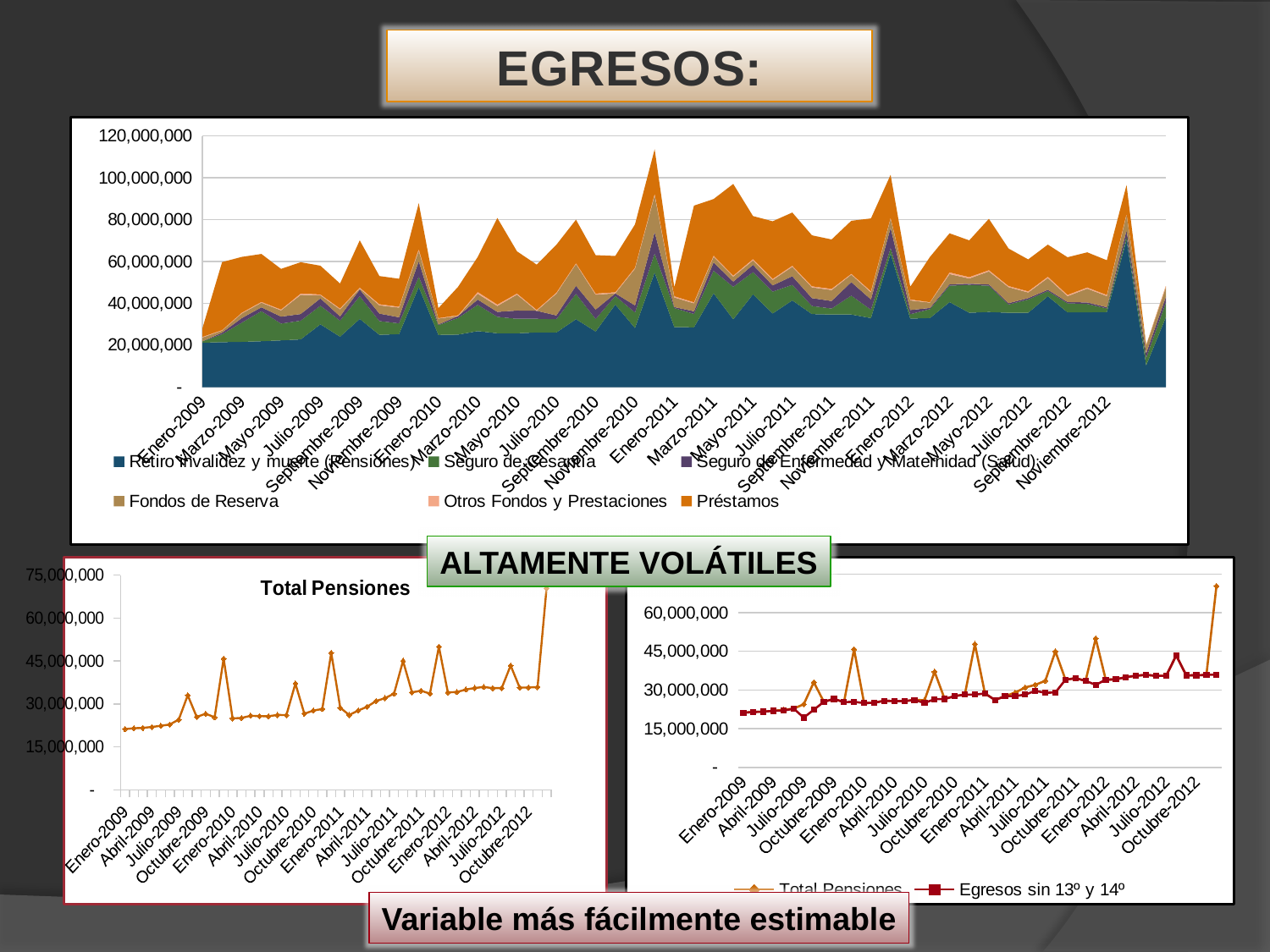

EGRESOS:

### Chart

| Category | Retiro invalidez y muerte (Pensiones) | Seguro de Cesantía | Seguro de Enfermedad y Maternidad (Salud) | Fondos de Reserva | Otros Fondos y Prestaciones | Préstamos |
|---|---|---|---|---|---|---|
| Enero-2009 | 21205279.64 | 669792.54 | 28814.920000000006 | 1823323.85 | 272381.46 | 4192383.6799999997 |
| Febrero-2009 | 21473034.949999996 | 3785807.24 | 760764.66 | 970031.75 | 233905.53 | 32463887.630000226 |
| Marzo-2009 | 21610077.34 | 9176865.75 | 2155065.23 | 2259700.76 | 317628.38 | 26660520.759999905 |
| Abril-2009 | 21932014.36 | 14362466.9 | 1812395.6300000001 | 2210292.69 | 387677.94 | 22874672.75000008 |
| Mayo-2009 | 22317042.09 | 8028953.470000002 | 3313203.2600000002 | 3000380.12 | 395164.78 | 19386762.070000026 |
| Junio-2009 | 22785873.26 | 8945892.8 | 3182419.08 | 9158702.619999995 | 606032.54 | 14970642.40999997 |
| Julio-2009 | 29989555.64 | 8911431.339999996 | 3487017.44 | 1454610.08 | 412880.03 | 13730201.629999993 |
| Agosto-2009 | 24093749.459999997 | 7642083.99 | 2028805.09 | 3388339.9 | 382987.63999999996 | 11920753.630000006 |
| Septiembre-2009 | 32567915.9 | 10852941.439999996 | 3202960.18 | 455829.03 | 478210.2200000001 | 22528257.129999995 |
| Octubre-2009 | 24967667.62 | 6573767.0 | 3582373.05 | 3941077.4099999997 | 523445.33999999997 | 13446627.790000029 |
| Noviembre-2009 | 25313926.510000005 | 5143301.83 | 2893958.16 | 4626682.7 | 420884.4900000001 | 13347123.299999982 |
| Diciembre-2009 | 47789263.64 | 4948553.4 | 7362514.970000002 | 5041350.819999999 | 776763.3200000002 | 21908426.21 |
| Enero-2010 | 24924487.479999997 | 4704014.83 | 308086.24 | 2808564.86 | 191856.27000000008 | 4763787.98 |
| Febrero-2010 | 25065426.790000003 | 7970463.600000001 | 896851.2899999997 | 0.0 | 369992.01 | 13571714.850000042 |
| Marzo-2010 | 26723889.290000003 | 12587838.189999996 | 2469241.4 | 2808564.86 | 824451.9099999997 | 16728179.042000009 |
| Abril-2010 | 25714044.169999998 | 7844033.180000001 | 2384953.07 | 2808564.86 | 683595.4100000001 | 41334101.13000003 |
| Mayo-2010 | 25688215.78999999 | 6941189.67 | 3939950.68 | 7607083.45 | 519613.85000000003 | 20140805.62999995 |
| Junio-2010 | 26123146.04 | 6519576.28 | 3820676.27 | 0.0 | 447265.31000000006 | 21588685.809999984 |
| Julio-2010 | 26077301.06 | 6345547.770000001 | 1799031.26 | 10415648.310000002 | 447008.86000000004 | 22864500.881999977 |
| Agosto-2010 | 32442530.449999996 | 12104656.92 | 3835744.96 | 10415648.310000002 | 375812.44 | 20776781.102000024 |
| Septiembre-2010 | 26545207.340000004 | 5996572.800000001 | 4492469.05 | 7138380.99 | 493336.74 | 18352872.419999987 |
| Octubre-2010 | 39438649.66000001 | 4073599.23 | 1254208.6400000006 | 0.0 | 516211.52 | 17339059.799999986 |
| Noviembre-2010 | 28219019.37 | 7424630.0600000005 | 3363077.15 | 17554029.3 | 447190.95 | 20711049.939999998 |
| Diciembre-2010 | 54760381.940000005 | 9036352.099999996 | 10234369.75 | 17554029.3 | 688707.1699999998 | 21291668.370000005 |
| Enero-2011 | 28647757.9 | 9116496.429999996 | 487816.7200000001 | 4581001.4 | 572765.4 | 4267297.23 |
| Febrero-2011 | 28559458.0 | 6410615.79 | 1247565.91 | 3800429.51 | 501855.9700000001 | 46138917.52000006 |
| Marzo-2011 | 44802393.06 | 10791731.239999995 | 3979192.4 | 2651264.369999999 | 561646.5499999997 | 27025717.80999998 |
| Abril-2011 | 32379154.02 | 15496962.83 | 2527408.319999999 | 2393286.65 | 427288.7200000001 | 43780568.699999996 |
| Mayo-2011 | 44326306.04000001 | 10594318.43 | 3476702.0 | 2120930.0 | 655340.8400000002 | 20501540.43999996 |
| Junio-2011 | 35163465.21 | 10437103.060000002 | 2965025.52 | 2612534.22 | 498397.05 | 27515081.269999877 |
| Julio-2011 | 41406142.84 | 7425371.98 | 4114727.88 | 4544497.48 | 489570.38999999996 | 25371324.481999964 |
| Agosto-2011 | 34899440.68 | 3865681.08 | 3753407.04 | 5124996.95 | 510673.74 | 24341991.809999935 |
| Septiembre-2011 | 34673638.300000004 | 2845347.53 | 3608367.869999999 | 5254032.390000001 | 531265.9399999997 | 23579598.74999991 |
| Octubre-2011 | 34666947.84 | 9047291.349999996 | 6435486.78 | 3581861.16 | 408396.4 | 25283795.43399995 |
| Noviembre-2011 | 32960822.449999996 | 3993330.01 | 4877335.609999999 | 3421397.46 | 554193.8500000003 | 34747851.52999999 |
| Diciembre-2011 | 63691785.400000006 | 2689270.92 | 9662158.15 | 4431856.819999999 | 423560.94 | 20471808.979999974 |
| Enero-2012 | 32740569.53 | 2073903.73 | 1986007.04 | 4607506.51 | 420699.07 | 6136778.23 |
| Febrero-2012 | 32971873.709999997 | 4259293.25 | 540747.04 | 2590015.44 | 203366.0 | 21566174.33 |
| Marzo-2012 | 40591510.849999994 | 7867665.44 | 623928.11 | 4925676.92 | 767130.54 | 18662145.397999965 |
| Abril-2012 | 35541986.88 | 13259539.789999995 | 546936.71 | 2541208.08 | 633537.41 | 17544949.827999987 |
| Mayo-2012 | 35886655.77 | 12544084.41 | 607034.22 | 6215663.7 | 598199.1900000001 | 24521356.285999954 |
| Junio-2012 | 35497997.470000006 | 3979068.14 | 605399.72 | 7684342.44 | 509226.9200000001 | 17922131.641999967 |
| Julio-2012 | 35524144.150000006 | 6291384.44 | 711886.87 | 2681192.58 | 508340.6 | 15250416.239999965 |
| Agosto-2012 | 43391863.010000005 | 2467129.54 | 642051.7100000001 | 5597940.2 | 633091.42 | 15304653.809999974 |
| Septiembre-2012 | 35689356.27 | 4315784.970000002 | 615772.05 | 2833481.25 | 580975.09 | 17975259.933999963 |
| Octubre-2012 | 35711968.970000006 | 4004002.32 | 714457.75 | 6600233.430000002 | 566364.5 | 16764248.791999977 |
| Noviembre-2012 | 35851700.0 | 1723656.76 | 589532.9399999996 | 5327488.19 | 521733.29000000015 | 16549068.59999999 |
| Diciembre-2012 | 70313687.96000002 | 1511996.8 | 3002237.7 | 7432061.75 | 480275.37 | 13763932.970000004 |
ALTAMENTE VOLÁTILES

### Chart:

| Category | Total Pensiones |
|---|---|
| Enero-2009 | 21205279.64 |
| Febrero-2009 | 21473034.949999996 |
| Marzo-2009 | 21610077.34 |
| Abril-2009 | 21932014.36 |
| Mayo-2009 | 22317042.09 |
| Junio-2009 | 22785873.26 |
| Julio-2009 | 24500678.0 |
| Agosto-2009 | 33000000.0 |
| Septiembre-2009 | 25435789.0 |
| Octubre-2009 | 26543899.0 |
| Noviembre-2009 | 25313926.510000005 |
| Diciembre-2009 | 45827653.0 |
| Enero-2010 | 24924487.479999997 |
| Febrero-2010 | 25065426.790000003 |
| Marzo-2010 | 25837626.0 |
| Abril-2010 | 25714044.169999998 |
| Mayo-2010 | 25688215.78999999 |
| Junio-2010 | 26123146.04 |
| Julio-2010 | 26077301.06 |
| Agosto-2010 | 37076524.0 |
| Septiembre-2010 | 26545207.340000004 |
| Octubre-2010 | 27654378.0 |
| Noviembre-2010 | 28219019.37 |
| Diciembre-2010 | 47826354.0 |
| Enero-2011 | 28647757.9 |
| Febrero-2011 | 26123146.04 |
| Marzo-2011 | 27654378.0 |
| Abril-2011 | 29000000.0 |
| Mayo-2011 | 31000000.0 |
| Junio-2011 | 32000000.0 |
| Julio-2011 | 33572500.0 |
| Agosto-2011 | 45000000.0 |
| Septiembre-2011 | 34000000.0 |
| Octubre-2011 | 34600254.0 |
| Noviembre-2011 | 33572500.0 |
| Diciembre-2011 | 50000000.0 |
| Enero-2012 | 34000000.0 |
| Febrero-2012 | 34125000.0 |
| Marzo-2012 | 35000000.0 |
| Abril-2012 | 35541986.88 |
| Mayo-2012 | 35886655.77 |
| Junio-2012 | 35497997.470000006 |
| Julio-2012 | 35524144.150000006 |
| Agosto-2012 | 43391863.010000005 |
| Septiembre-2012 | 35689356.27 |
| Octubre-2012 | 35711968.970000006 |
| Noviembre-2012 | 35851700.0 |
| Diciembre-2012 | 70313687.96000002 |

### Chart

| Category | Total Pensiones | Egresos sin 13º y 14º |
|---|---|---|
| Enero-2009 | 21205279.64 | 21205279.64 |
| Febrero-2009 | 21473034.949999996 | 21473034.949999996 |
| Marzo-2009 | 21610077.34 | 21610077.34 |
| Abril-2009 | 21932014.36 | 21932014.36 |
| Mayo-2009 | 22317042.09 | 22000543.0 |
| Junio-2009 | 22785873.26 | 22785873.26 |
| Julio-2009 | 24500678.0 | 19325140.0 |
| Agosto-2009 | 33000000.0 | 22345678.0 |
| Septiembre-2009 | 25435789.0 | 25435789.0 |
| Octubre-2009 | 26543899.0 | 26543899.0 |
| Noviembre-2009 | 25313926.510000005 | 25313926.510000005 |
| Diciembre-2009 | 45827653.0 | 25432123.0 |
| Enero-2010 | 24924487.479999997 | 24924487.479999997 |
| Febrero-2010 | 25065426.790000003 | 25065426.790000003 |
| Marzo-2010 | 25837626.0 | 25837626.0 |
| Abril-2010 | 25714044.169999998 | 25714044.169999998 |
| Mayo-2010 | 25688215.78999999 | 25688215.78999999 |
| Junio-2010 | 26123146.04 | 26123146.04 |
| Julio-2010 | 26077301.06 | 25000000.0 |
| Agosto-2010 | 37076524.0 | 26435241.0 |
| Septiembre-2010 | 26545207.340000004 | 26545207.340000004 |
| Octubre-2010 | 27654378.0 | 27654378.0 |
| Noviembre-2010 | 28219019.37 | 28219019.37 |
| Diciembre-2010 | 47826354.0 | 28219019.37 |
| Enero-2011 | 28647757.9 | 28647757.9 |
| Febrero-2011 | 26123146.04 | 26123146.04 |
| Marzo-2011 | 27654378.0 | 27625342.0 |
| Abril-2011 | 29000000.0 | 27654378.0 |
| Mayo-2011 | 31000000.0 | 28219019.37 |
| Junio-2011 | 32000000.0 | 29672534.0 |
| Julio-2011 | 33572500.0 | 28926544.0 |
| Agosto-2011 | 45000000.0 | 29051544.0 |
| Septiembre-2011 | 34000000.0 | 34000000.0 |
| Octubre-2011 | 34600254.0 | 34600254.0 |
| Noviembre-2011 | 33572500.0 | 33572500.0 |
| Diciembre-2011 | 50000000.0 | 32000675.0 |
| Enero-2012 | 34000000.0 | 34000000.0 |
| Febrero-2012 | 34125000.0 | 34125000.0 |
| Marzo-2012 | 35000000.0 | 35000000.0 |
| Abril-2012 | 35541986.88 | 35541986.88 |
| Mayo-2012 | 35886655.77 | 35886655.77 |
| Junio-2012 | 35497997.470000006 | 35497997.470000006 |
| Julio-2012 | 35524144.150000006 | 35524144.150000006 |
| Agosto-2012 | 43391863.010000005 | 43391863.010000005 |
| Septiembre-2012 | 35689356.27 | 35689356.27 |
| Octubre-2012 | 35711968.970000006 | 35711968.970000006 |
| Noviembre-2012 | 35851700.0 | 35851700.0 |
| Diciembre-2012 | 70313687.96000002 | 36000000.0 |
Variable más fácilmente estimable